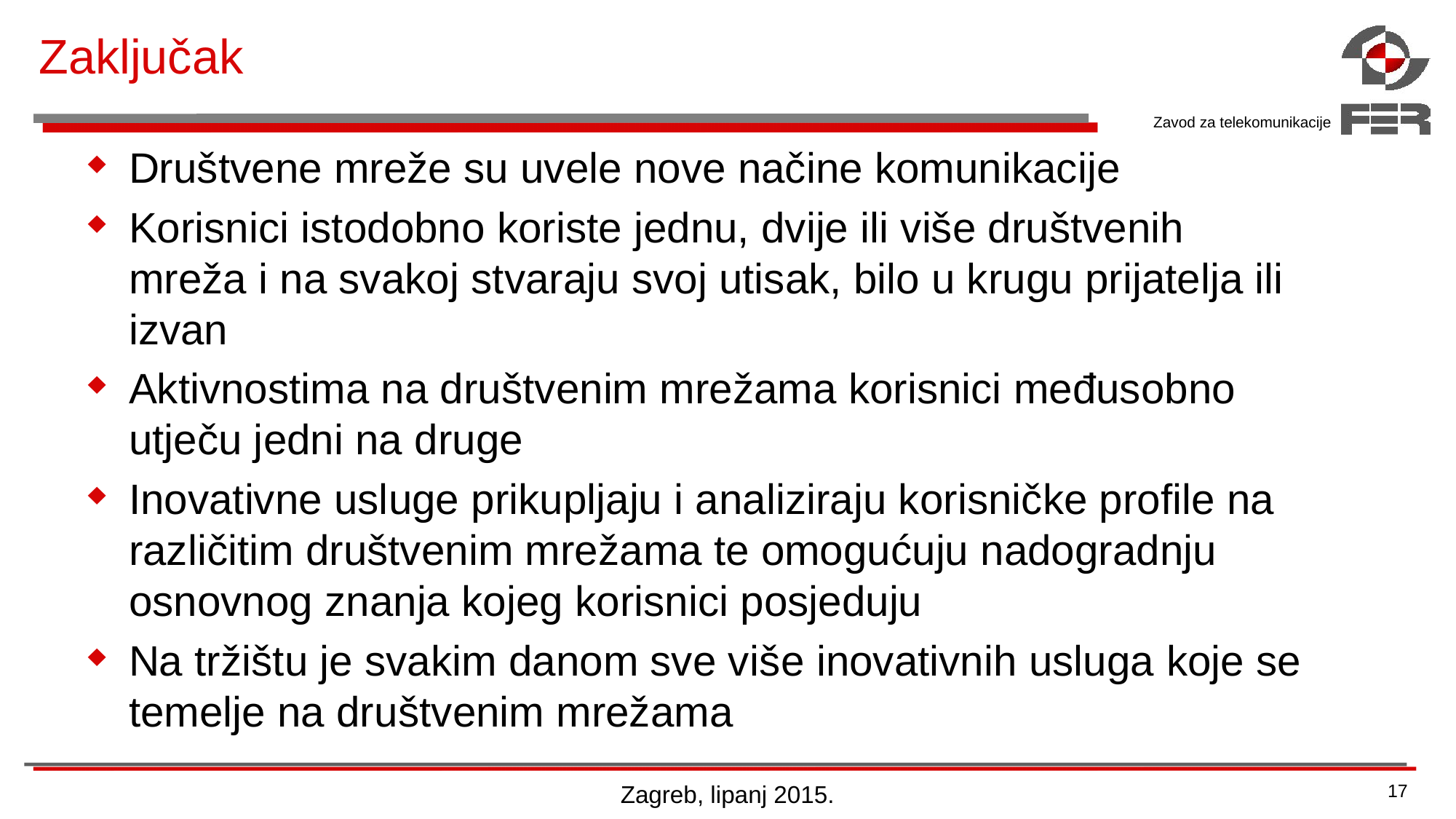

# Zaključak
Društvene mreže su uvele nove načine komunikacije
Korisnici istodobno koriste jednu, dvije ili više društvenih mreža i na svakoj stvaraju svoj utisak, bilo u krugu prijatelja ili izvan
Aktivnostima na društvenim mrežama korisnici međusobno utječu jedni na druge
Inovativne usluge prikupljaju i analiziraju korisničke profile na različitim društvenim mrežama te omogućuju nadogradnju osnovnog znanja kojeg korisnici posjeduju
Na tržištu je svakim danom sve više inovativnih usluga koje se temelje na društvenim mrežama
Zagreb, lipanj 2015.
17